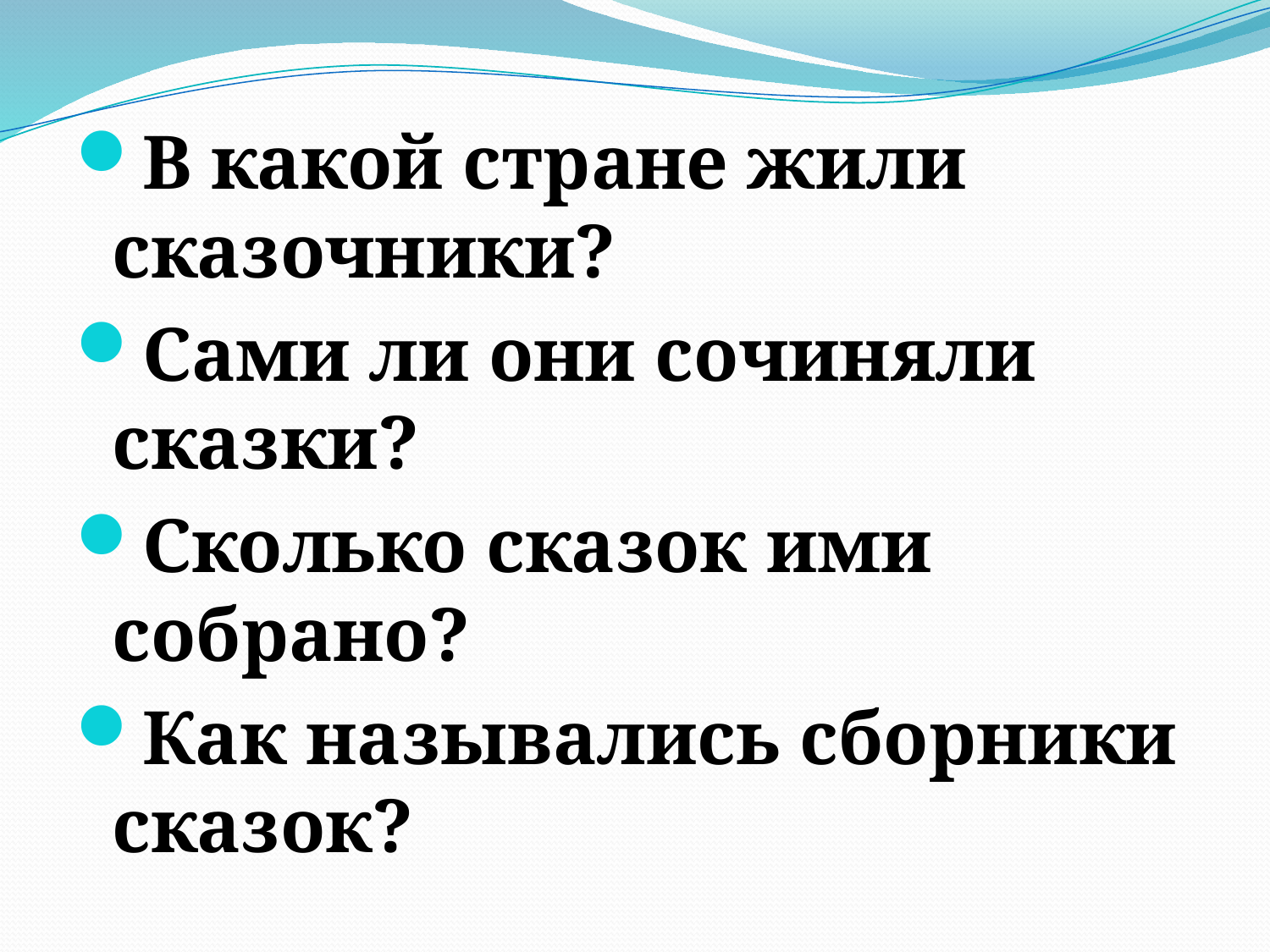

В какой стране жили сказочники?
Сами ли они сочиняли сказки?
Сколько сказок ими собрано?
Как назывались сборники сказок?